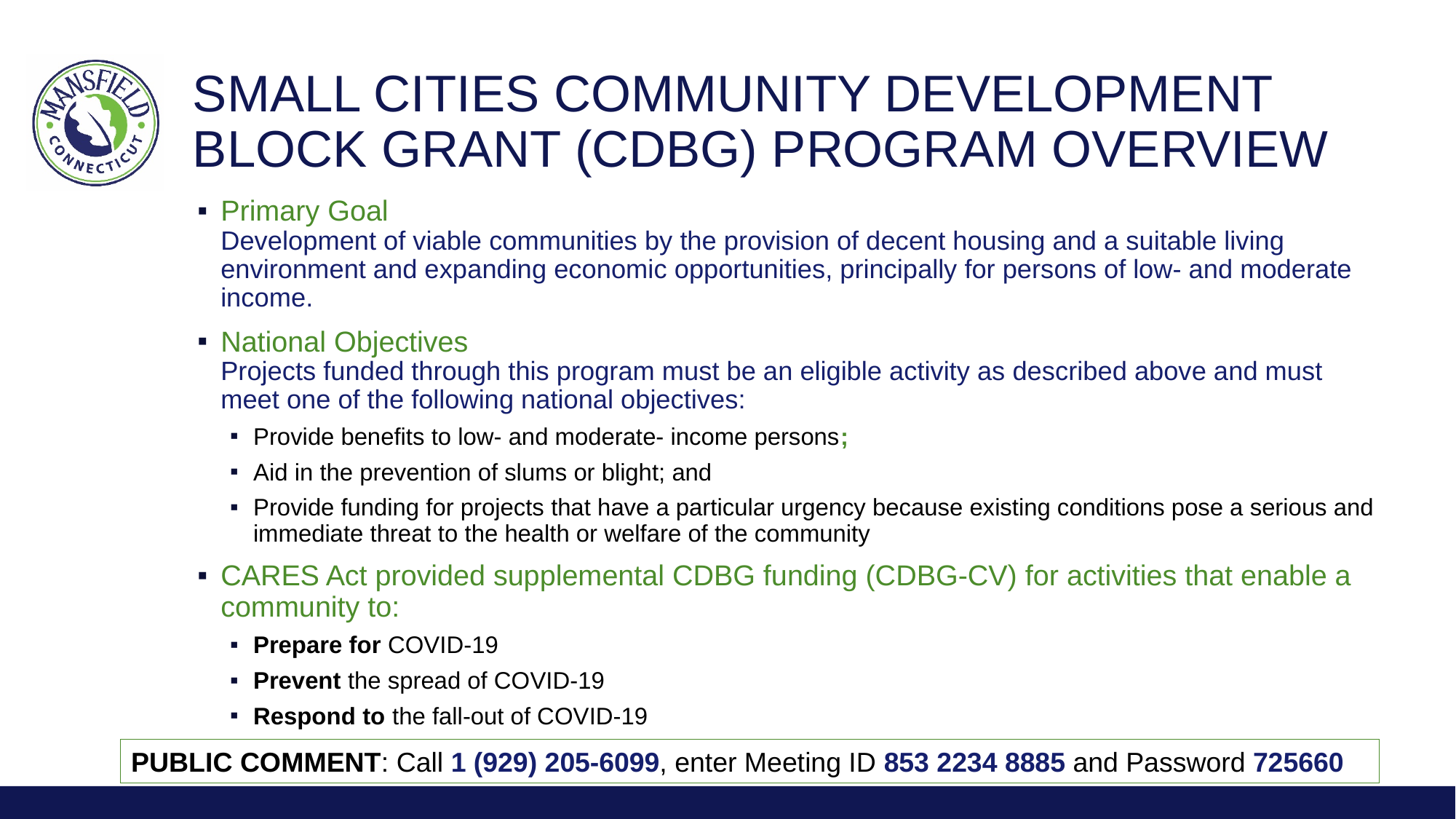

# Small Cities Community Development Block Grant (CDBG) Program Overview
Primary Goal
Development of viable communities by the provision of decent housing and a suitable living environment and expanding economic opportunities, principally for persons of low- and moderate income.
National Objectives
Projects funded through this program must be an eligible activity as described above and must meet one of the following national objectives:
Provide benefits to low- and moderate- income persons;
Aid in the prevention of slums or blight; and
Provide funding for projects that have a particular urgency because existing conditions pose a serious and immediate threat to the health or welfare of the community
CARES Act provided supplemental CDBG funding (CDBG-CV) for activities that enable a community to:
Prepare for COVID-19
Prevent the spread of COVID-19
Respond to the fall-out of COVID-19
PUBLIC COMMENT: Call 1 (929) 205-6099, enter Meeting ID 853 2234 8885 and Password 725660